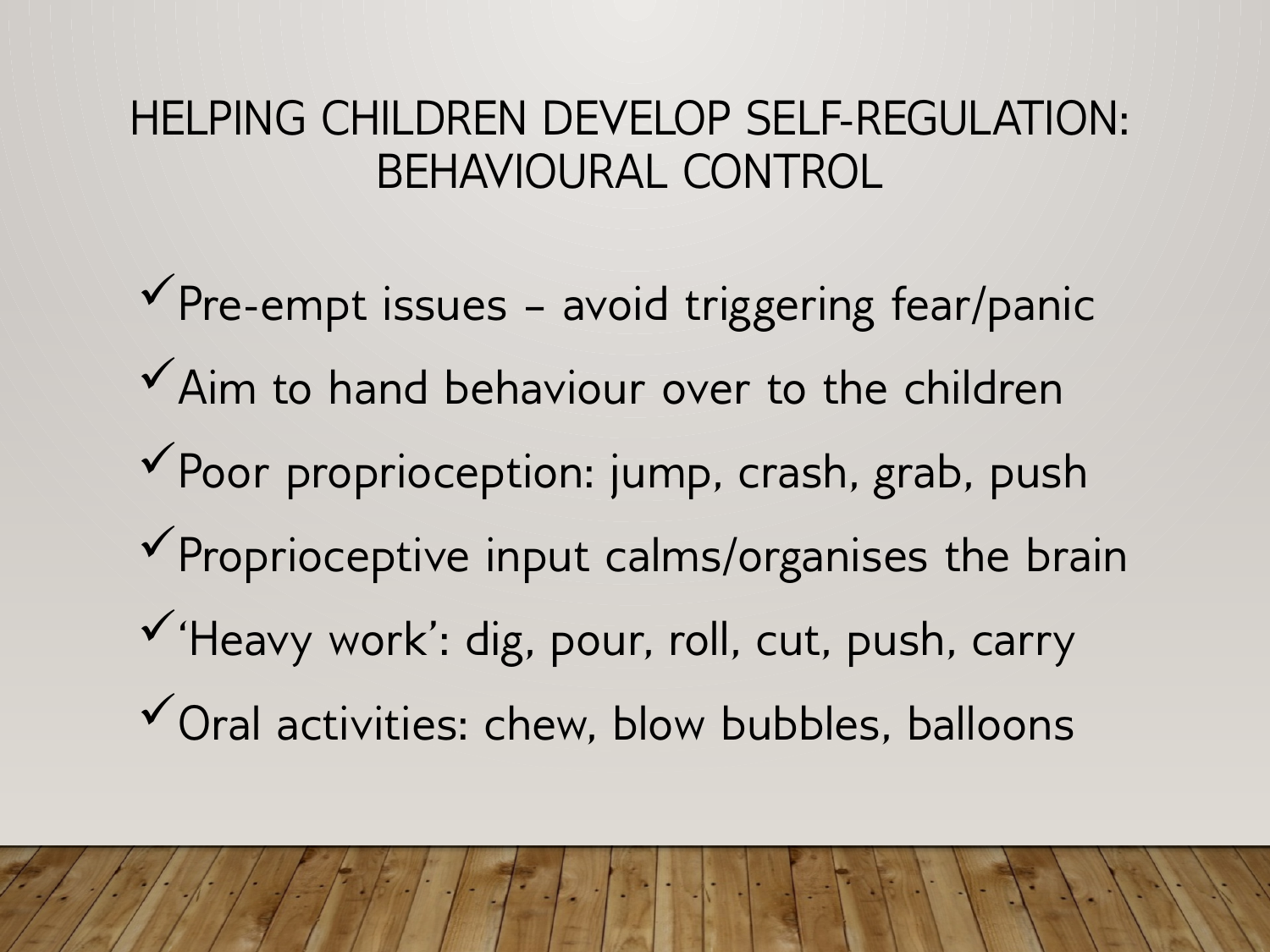

# Helping Children Develop Self-Regulation: Behavioural Control

Pre-empt issues – avoid triggering fear/panic
Aim to hand behaviour over to the children
Poor proprioception: jump, crash, grab, push
Proprioceptive input calms/organises the brain
‘Heavy work’: dig, pour, roll, cut, push, carry
Oral activities: chew, blow bubbles, balloons